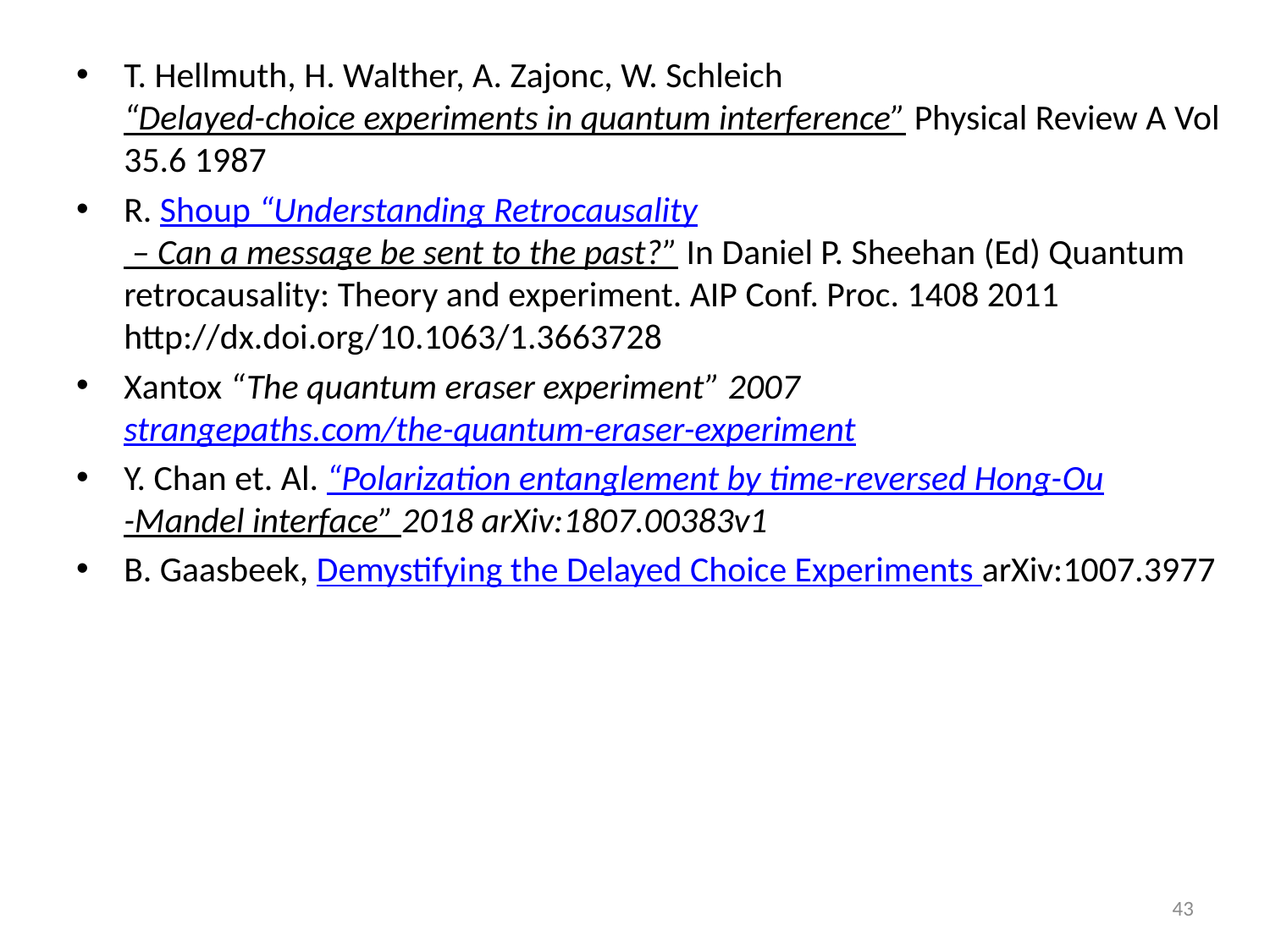

T. Hellmuth, H. Walther, A. Zajonc, W. Schleich “Delayed-choice experiments in quantum interference” Physical Review A Vol 35.6 1987
R. Shoup “Understanding Retrocausality – Can a message be sent to the past?” In Daniel P. Sheehan (Ed) Quantum retrocausality: Theory and experiment. AIP Conf. Proc. 1408 2011 http://dx.doi.org/10.1063/1.3663728
Xantox “The quantum eraser experiment” 2007 strangepaths.com/the-quantum-eraser-experiment
Y. Chan et. Al. “Polarization entanglement by time-reversed Hong-Ou-Mandel interface” 2018 arXiv:1807.00383v1
B. Gaasbeek, Demystifying the Delayed Choice Experiments arXiv:1007.3977

43